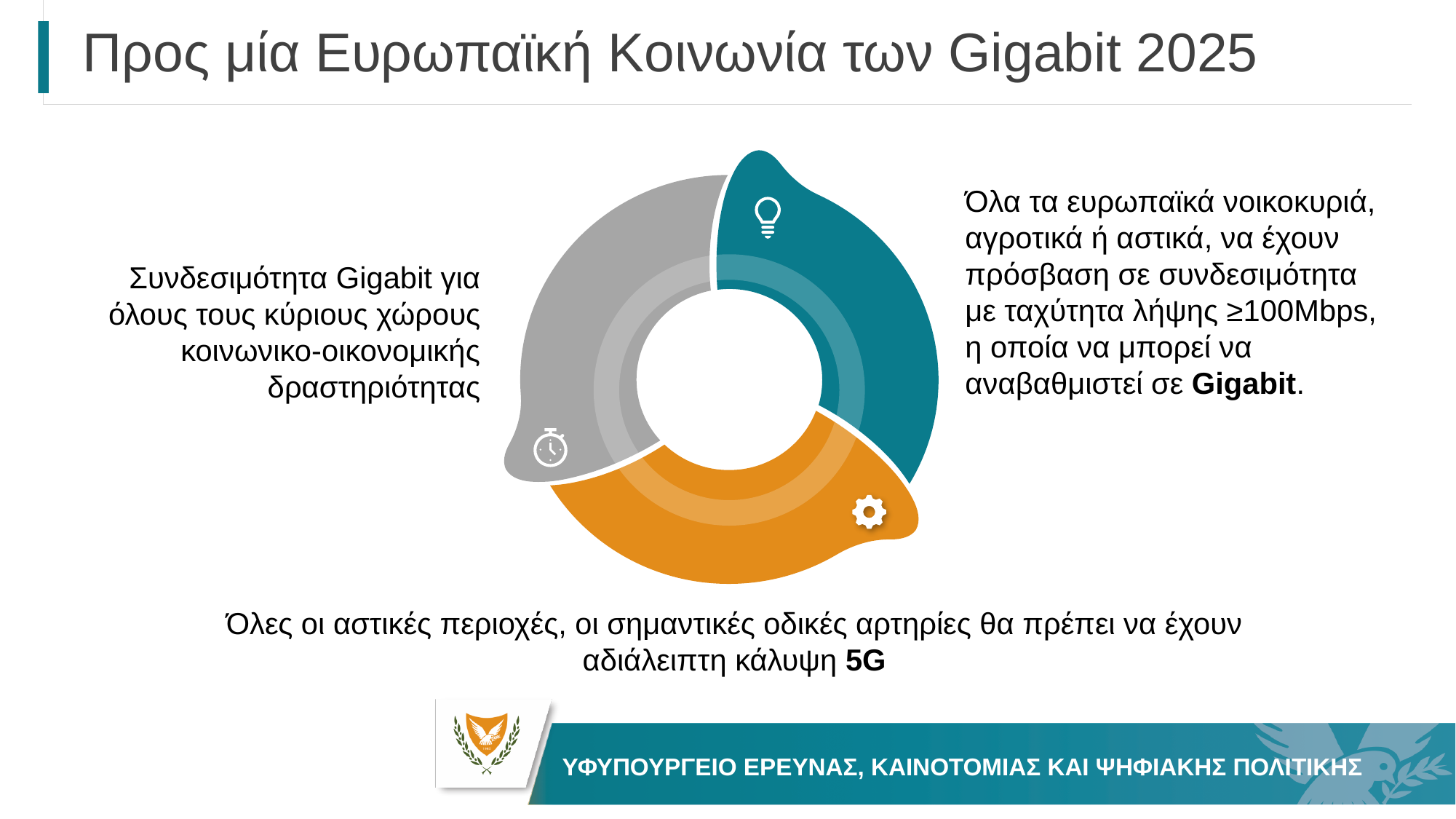

# Προς μία Ευρωπαϊκή Kοινωνία των Gigabit 2025

Όλα τα ευρωπαϊκά νοικοκυριά, αγροτικά ή αστικά, να έχουν πρόσβαση σε συνδεσιμότητα με ταχύτητα λήψης ≥100Mbps, η οποία να μπορεί να αναβαθμιστεί σε Gigabit.

Συνδεσιμότητα Gigabit για όλους τους κύριους χώρους κοινωνικο-οικονομικής δραστηριότητας

Όλες οι αστικές περιοχές, οι σημαντικές οδικές αρτηρίες θα πρέπει να έχουν αδιάλειπτη κάλυψη 5G